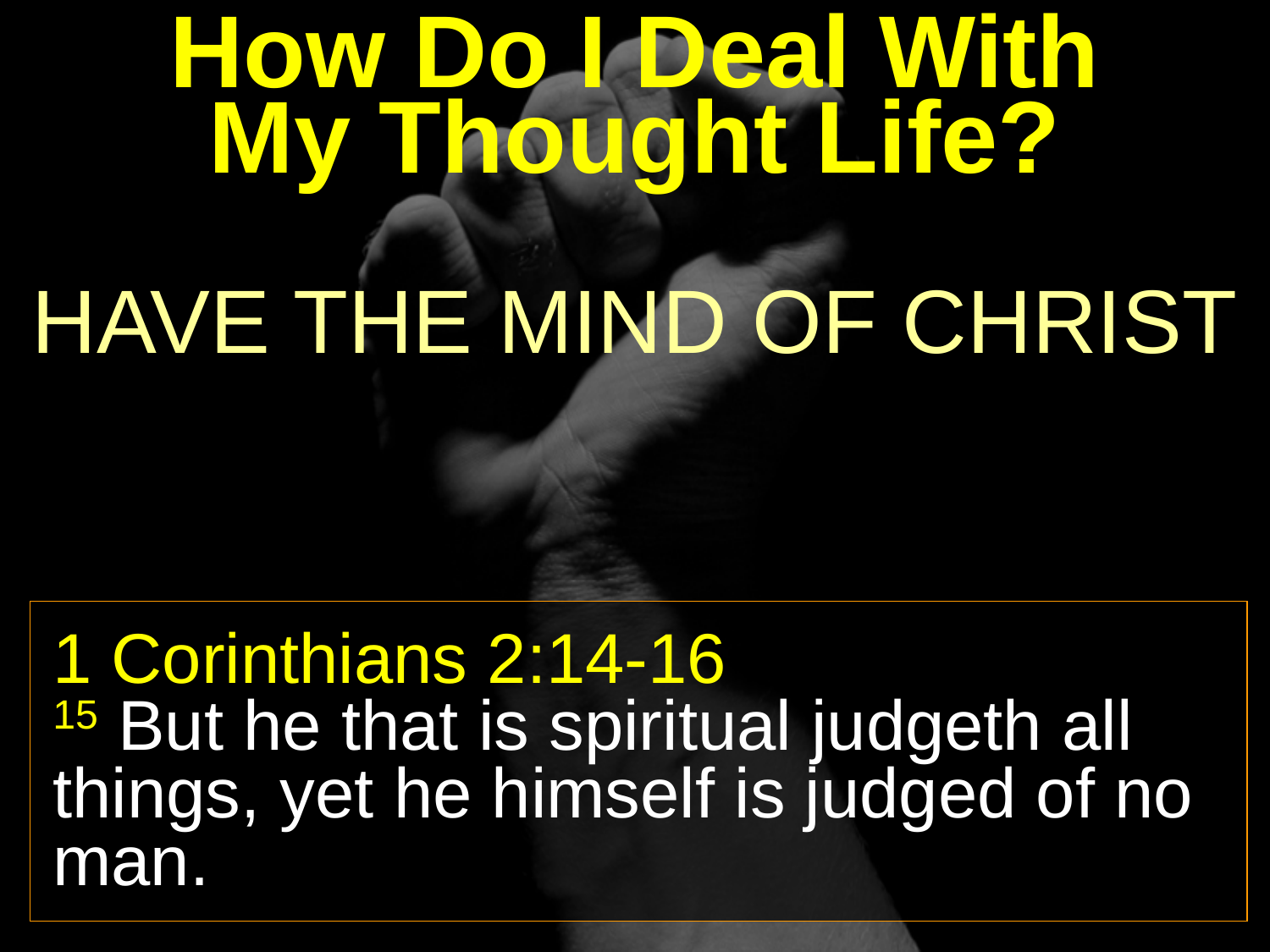

How Do I Deal With
My Thought Life?
HAVE THE MIND OF CHRIST

1 Corinthians 2:14-16
15 But he that is spiritual judgeth all things, yet he himself is judged of no man.